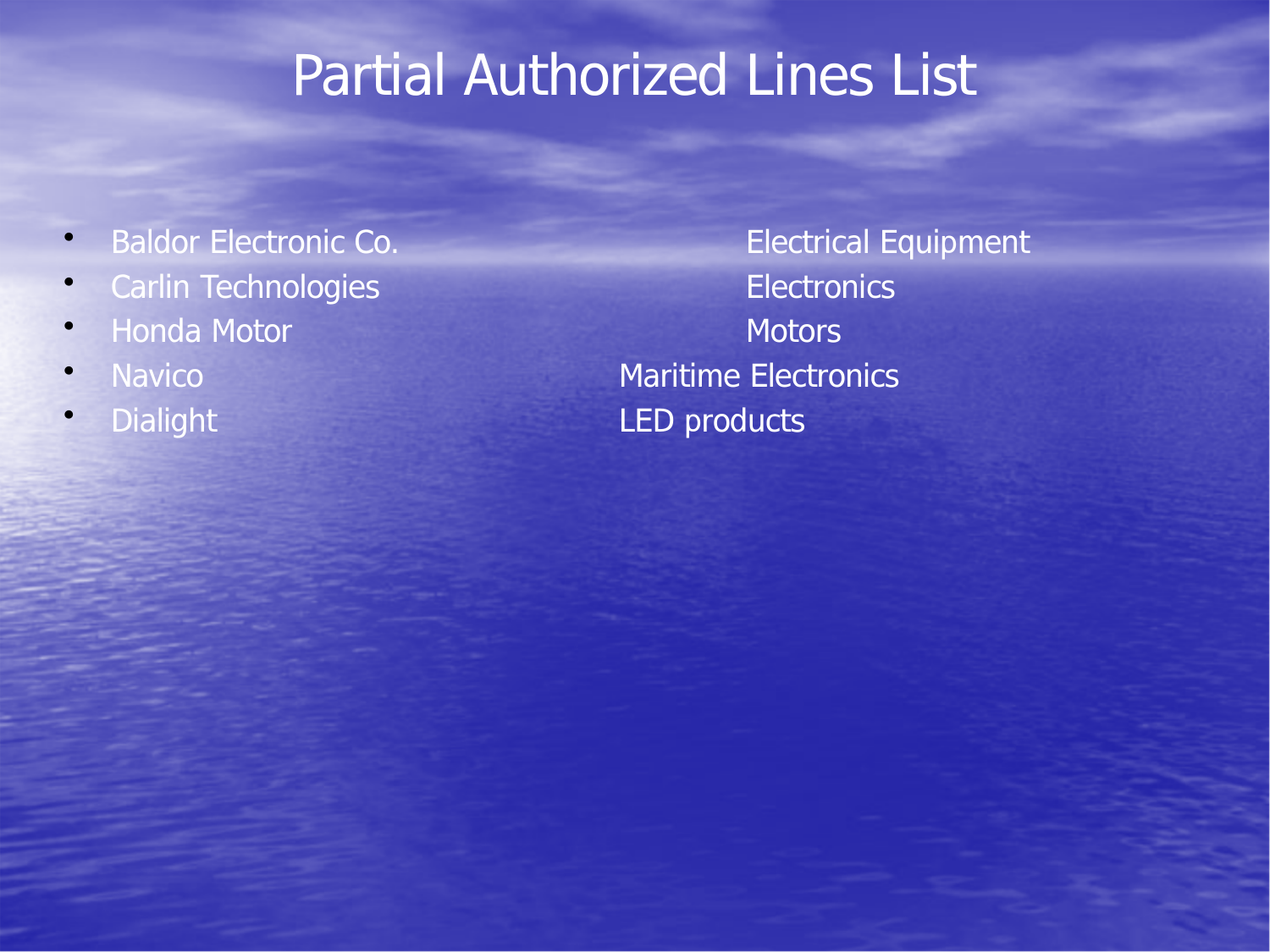

# Partial Authorized Lines List
Baldor Electronic Co.			Electrical Equipment
Carlin Technologies			Electronics
Honda Motor				Motors
Navico				Maritime Electronics
Dialight				LED products